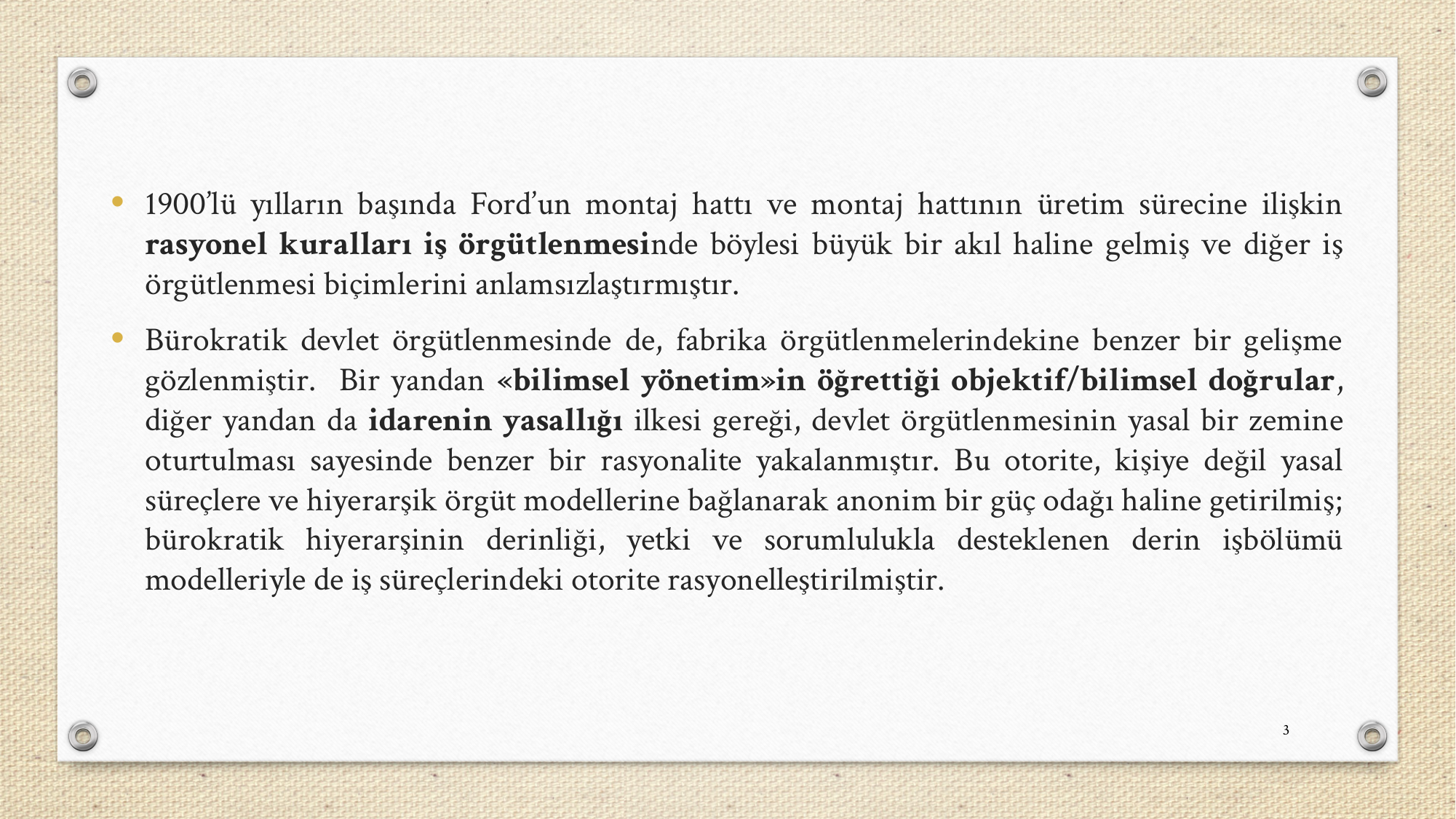

1900’lü yılların başında Ford’un montaj hattı ve montaj hattının üretim sürecine ilişkin rasyonel kuralları iş örgütlenmesinde böylesi büyük bir akıl haline gelmiş ve diğer iş örgütlenmesi biçimlerini anlamsızlaştırmıştır.
Bürokratik devlet örgütlenmesinde de, fabrika örgütlenmelerindekine benzer bir gelişme gözlenmiştir.  Bir yandan «bilimsel yönetim»in öğrettiği objektif/bilimsel doğrular, diğer yandan da idarenin yasallığı ilkesi gereği, devlet örgütlenmesinin yasal bir zemine oturtulması sayesinde benzer bir rasyonalite yakalanmıştır. Bu otorite, kişiye değil yasal süreçlere ve hiyerarşik örgüt modellerine bağlanarak anonim bir güç odağı haline getirilmiş; bürokratik hiyerarşinin derinliği, yetki ve sorumlulukla desteklenen derin işbölümü modelleriyle de iş süreçlerindeki otorite rasyonelleştirilmiştir.
3